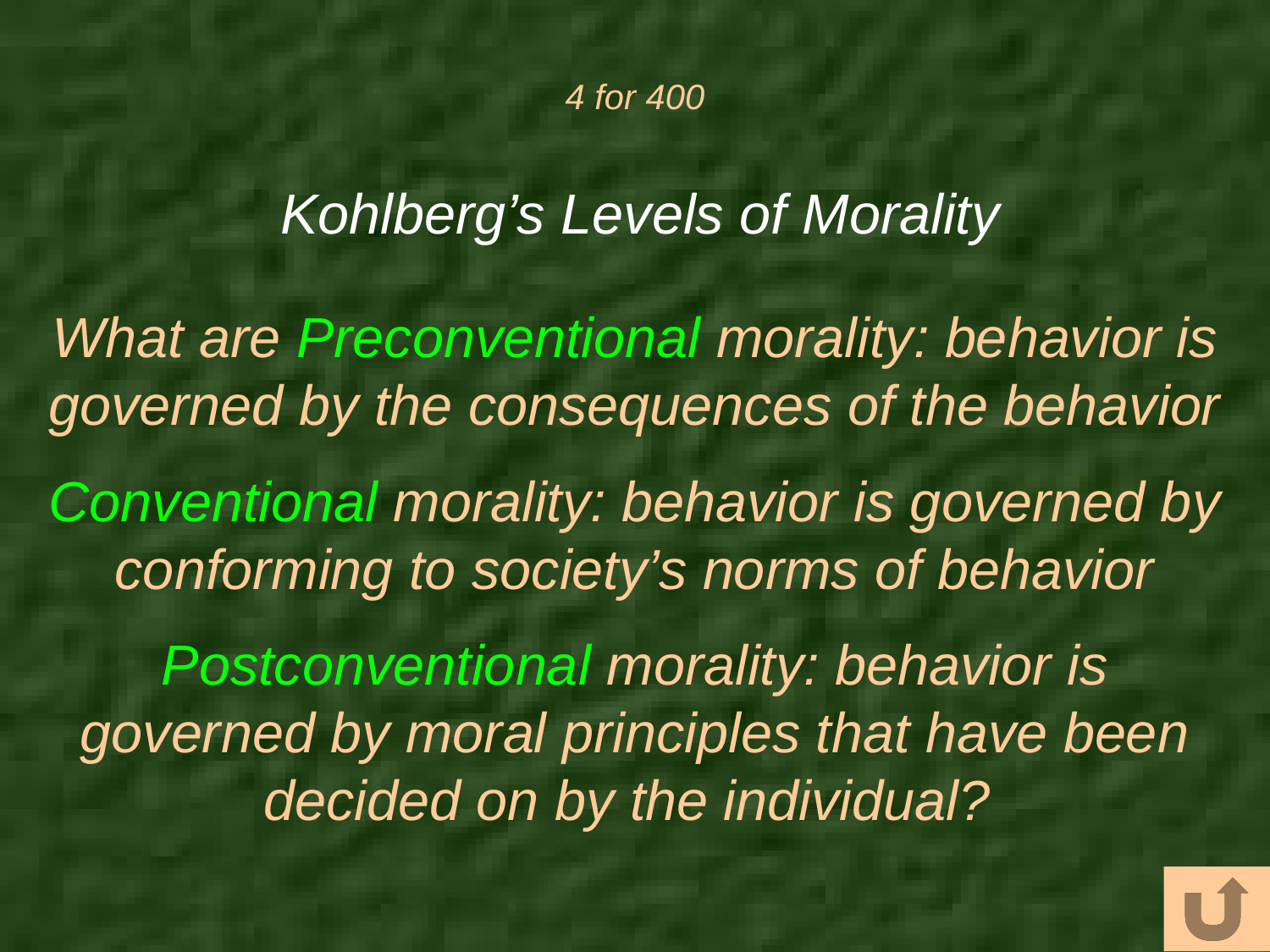

# 4 for 400
Kohlberg’s Levels of Morality
What are Preconventional morality: behavior is governed by the consequences of the behavior
Conventional morality: behavior is governed by conforming to society’s norms of behavior
Postconventional morality: behavior is governed by moral principles that have been decided on by the individual?